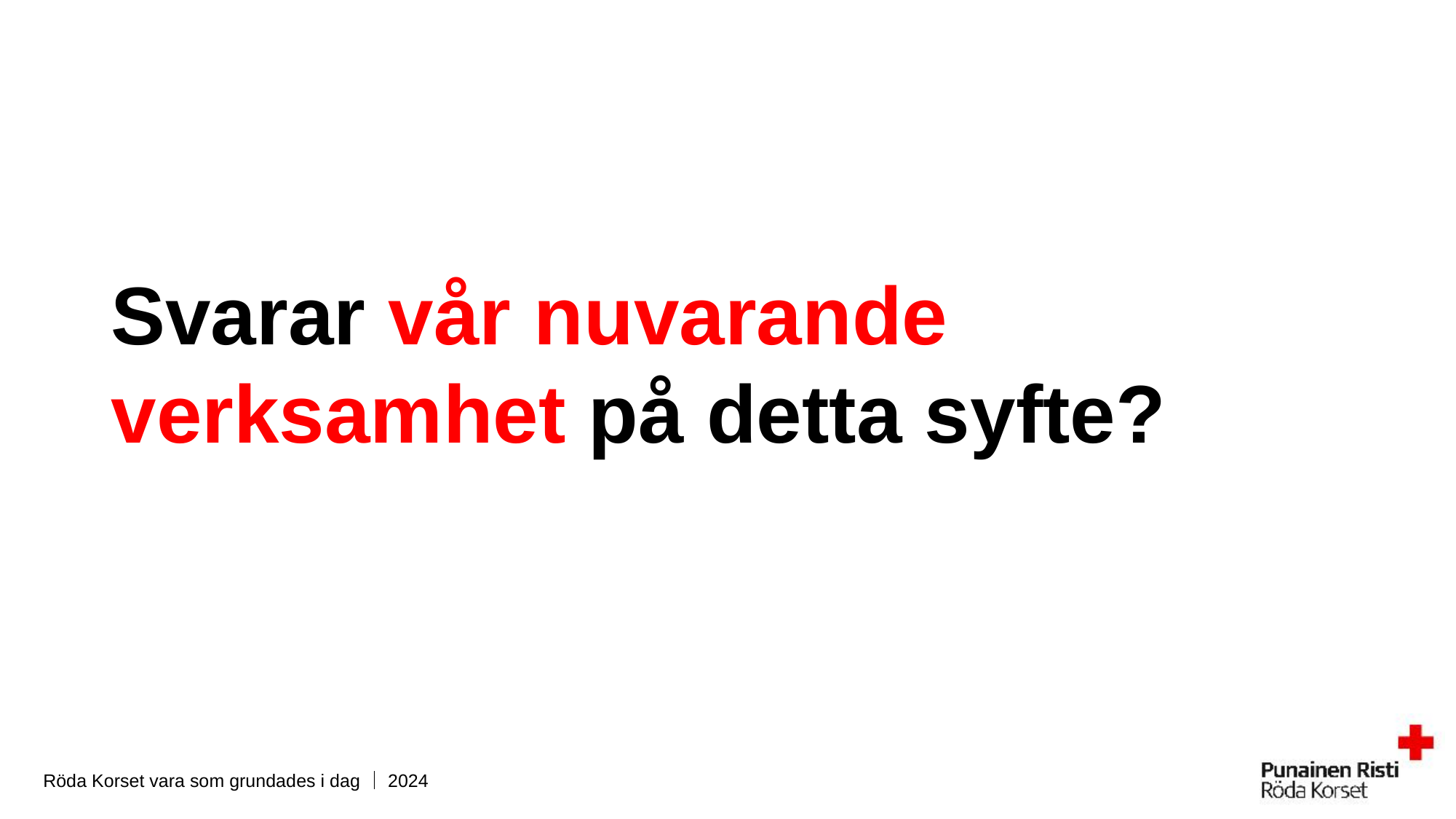

# Svarar vår nuvarande verksamhet på detta syfte?